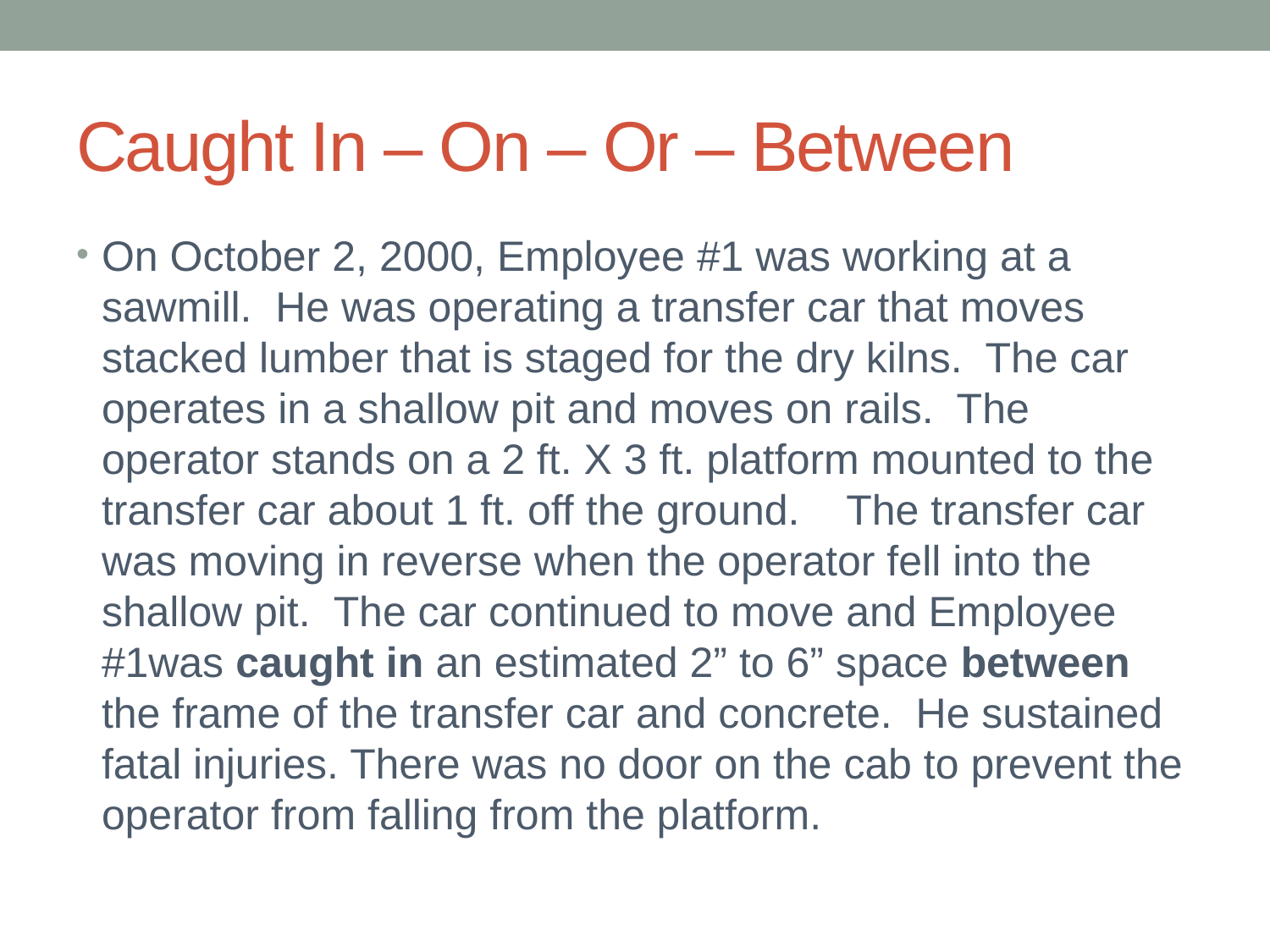

# Caught In – On – Or – Between
On October 2, 2000, Employee #1 was working at a sawmill.  He was operating a transfer car that moves stacked lumber that is staged for the dry kilns.  The car operates in a shallow pit and moves on rails.  The operator stands on a 2 ft. X 3 ft. platform mounted to the transfer car about 1 ft. off the ground.    The transfer car was moving in reverse when the operator fell into the shallow pit.  The car continued to move and Employee #1was caught in an estimated 2” to 6” space between the frame of the transfer car and concrete.  He sustained fatal injuries. There was no door on the cab to prevent the operator from falling from the platform.